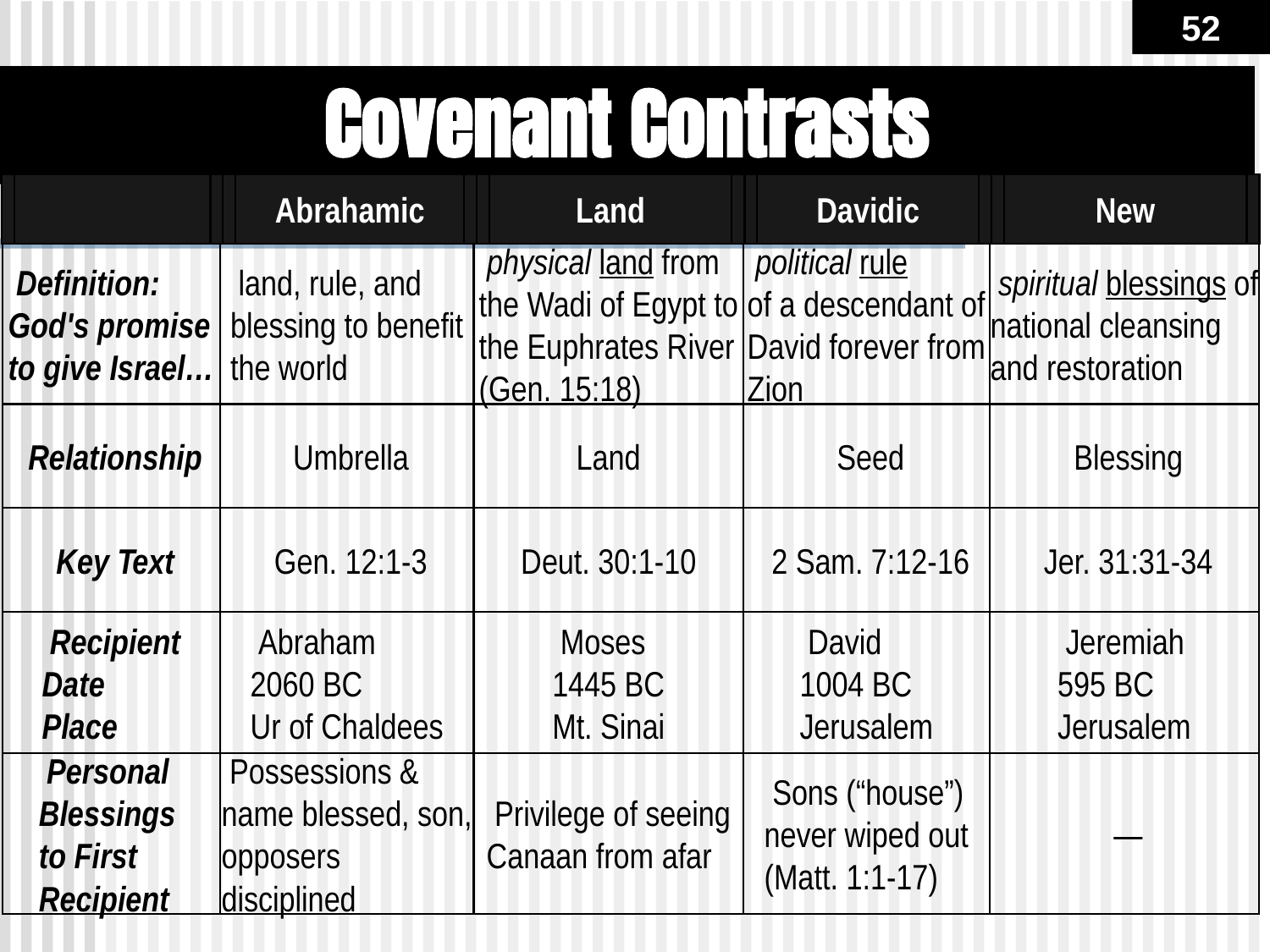

52
# Covenant Contrasts

Abrahamic

Land

Davidic

New
 Definition:
God's promise to give Israel…
 land, rule, and blessing to benefit the world
 physical land from the Wadi of Egypt to the Euphrates River (Gen. 15:18)
 political rule
of a descendant of David forever from Zion
 spiritual blessings of national cleansing and restoration
 Relationship
 Umbrella
Land
 Seed
 Blessing
 Key Text
 Gen. 12:1-3
Deut. 30:1-10
 2 Sam. 7:12-16
 Jer. 31:31-34
 Recipient
Date
Place
 Abraham
2060 BC
Ur of Chaldees
 Moses
1445 BC
Mt. Sinai
 David
1004 BC
Jerusalem
 Jeremiah
595 BC
Jerusalem
 Personal Blessings
to First
Recipient
 Possessions & name blessed, son, opposers disciplined
 Privilege of seeing Canaan from afar
 Sons (“house”) never wiped out (Matt. 1:1-17)
 —